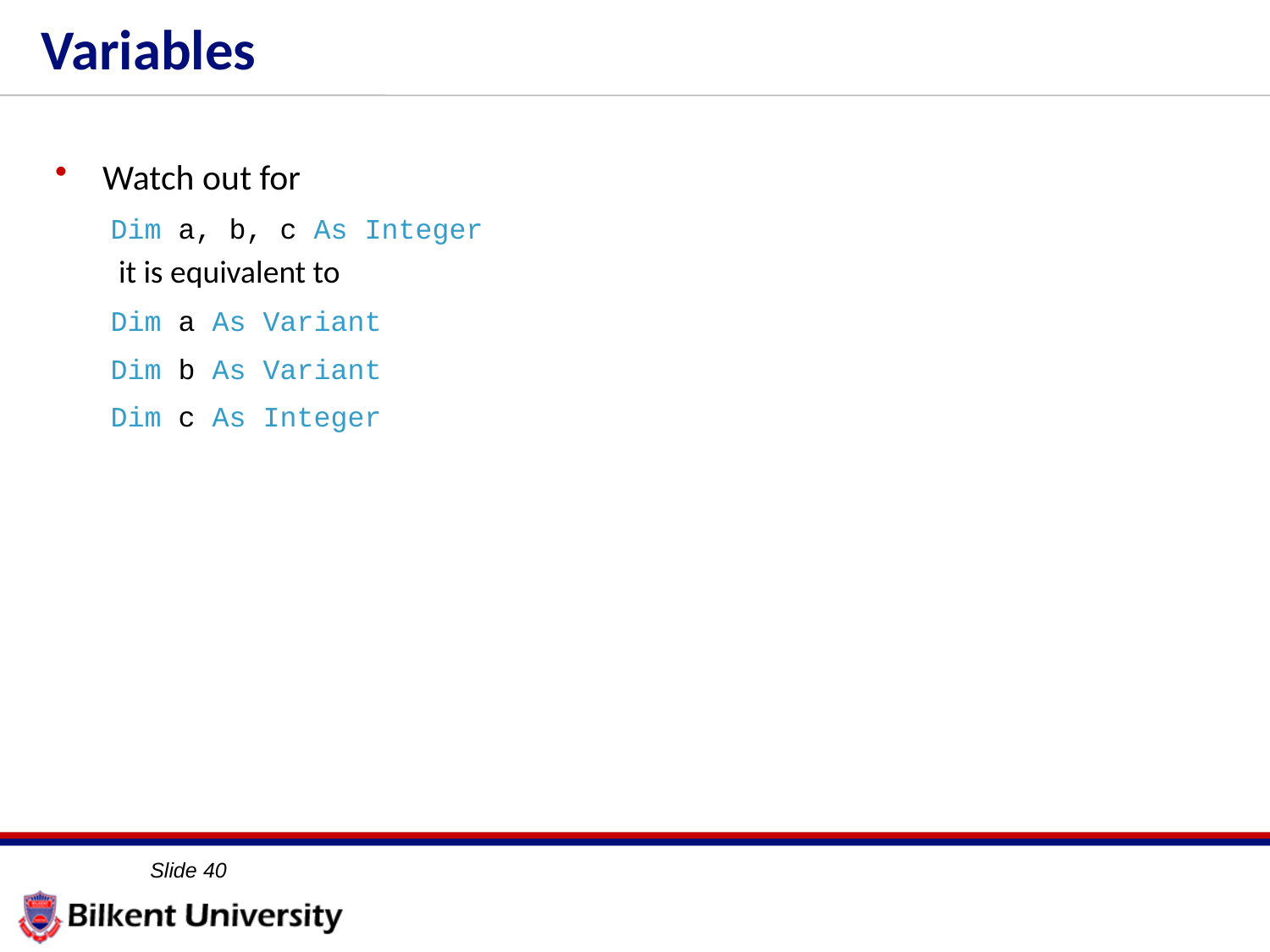

# Variables
Watch out for
Dim a, b, c As Integer
it is equivalent to
Dim a As Variant
Dim b As Variant
Dim c As Integer